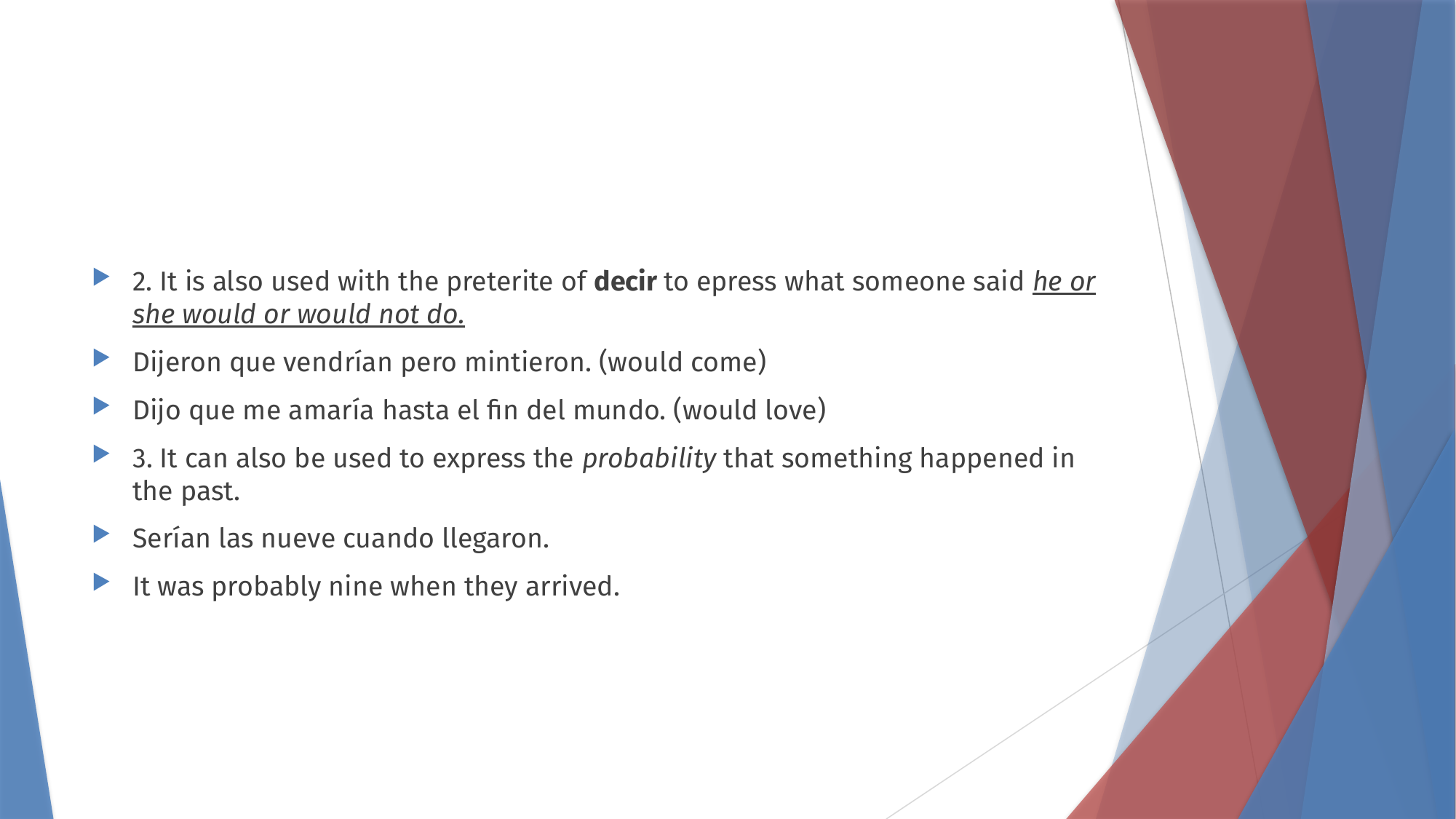

#
2. It is also used with the preterite of decir to epress what someone said he or she would or would not do.
Dijeron que vendrían pero mintieron. (would come)
Dijo que me amaría hasta el fin del mundo. (would love)
3. It can also be used to express the probability that something happened in the past.
Serían las nueve cuando llegaron.
It was probably nine when they arrived.